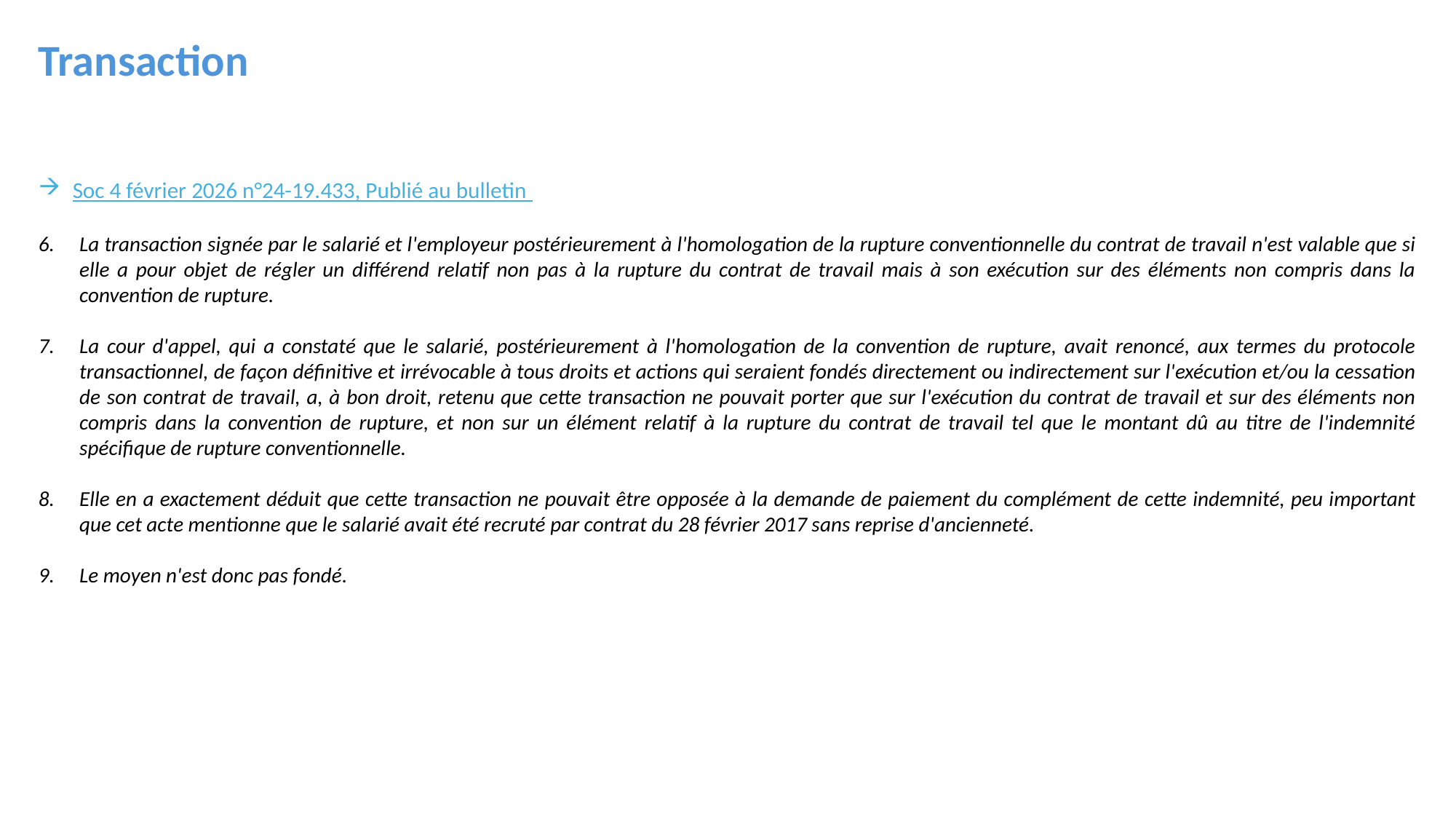

Transaction
Soc 4 février 2026 n°24-19.433, Publié au bulletin

La transaction signée par le salarié et l'employeur postérieurement à l'homologation de la rupture conventionnelle du contrat de travail n'est valable que si elle a pour objet de régler un différend relatif non pas à la rupture du contrat de travail mais à son exécution sur des éléments non compris dans la convention de rupture.

La cour d'appel, qui a constaté que le salarié, postérieurement à l'homologation de la convention de rupture, avait renoncé, aux termes du protocole transactionnel, de façon définitive et irrévocable à tous droits et actions qui seraient fondés directement ou indirectement sur l'exécution et/ou la cessation de son contrat de travail, a, à bon droit, retenu que cette transaction ne pouvait porter que sur l'exécution du contrat de travail et sur des éléments non compris dans la convention de rupture, et non sur un élément relatif à la rupture du contrat de travail tel que le montant dû au titre de l'indemnité spécifique de rupture conventionnelle.

Elle en a exactement déduit que cette transaction ne pouvait être opposée à la demande de paiement du complément de cette indemnité, peu important que cet acte mentionne que le salarié avait été recruté par contrat du 28 février 2017 sans reprise d'ancienneté.

Le moyen n'est donc pas fondé.